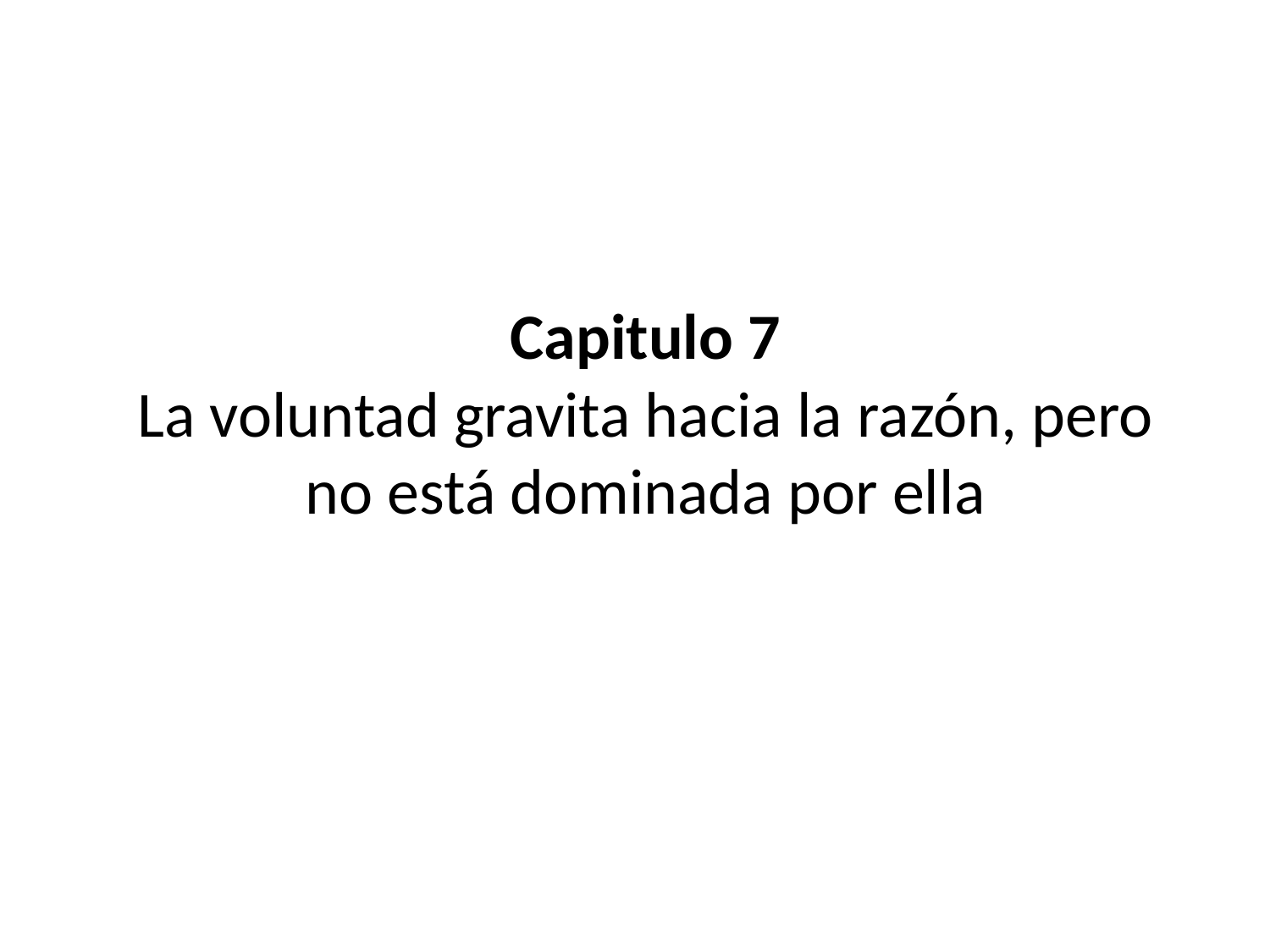

# Capitulo 7 La voluntad gravita hacia la razón, pero no está dominada por ella